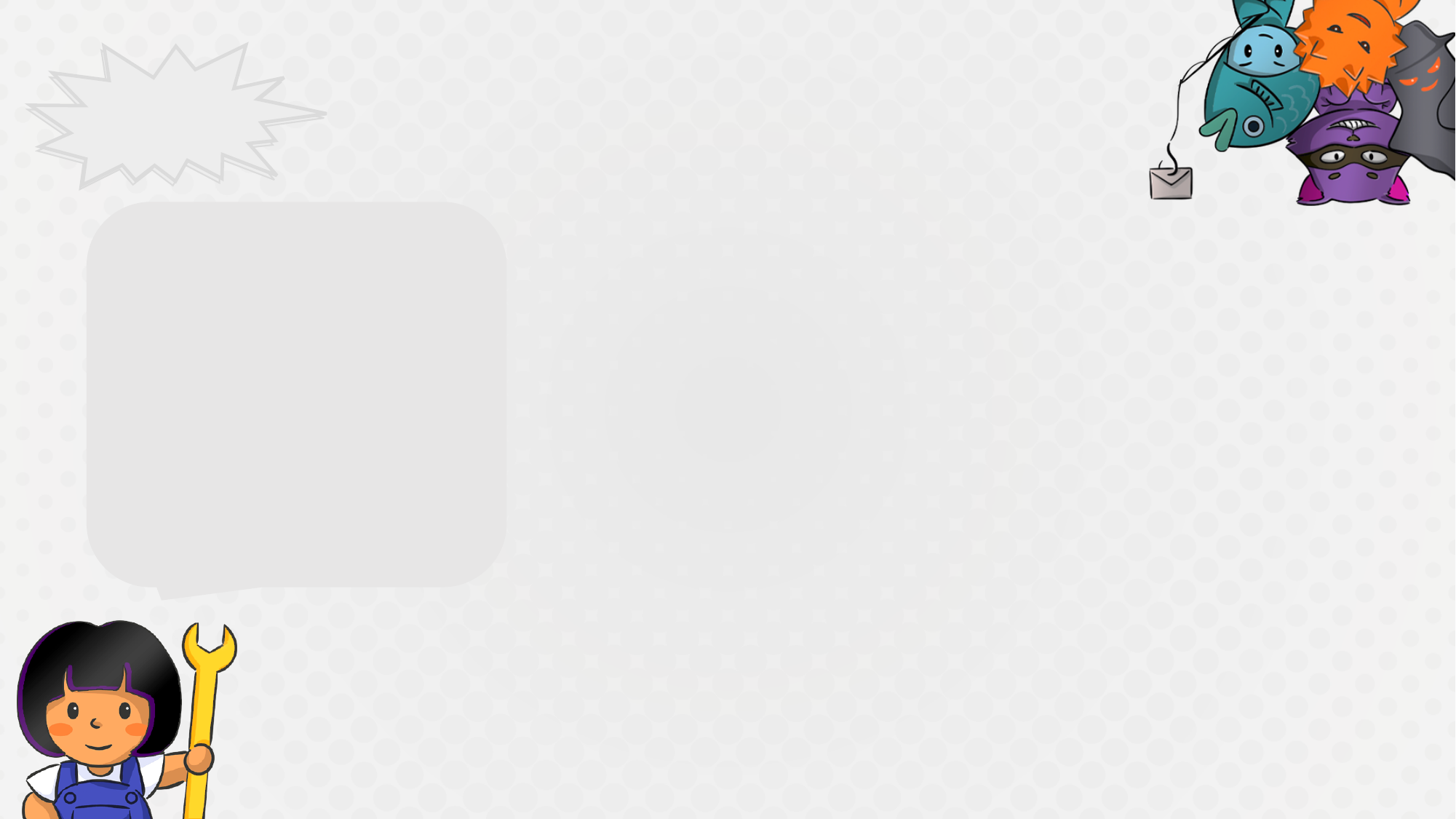

# Web browsing practices
Just follow these simple secure browsing practices:
Use anti-virus and anti-spyware software.
Use different user names and passwords for different sites.
Use a firewall and install software updates.
Trust HTTPs:  Look for the “s” or a padlock symbol that indicates that a website is secure.
Avoid free Wi-Fi.
These days, users have the world at their finger-tips while browsing online. Unfortunately, with all this freedom users can unwittingly fall victim to hacking or phishing attacks.